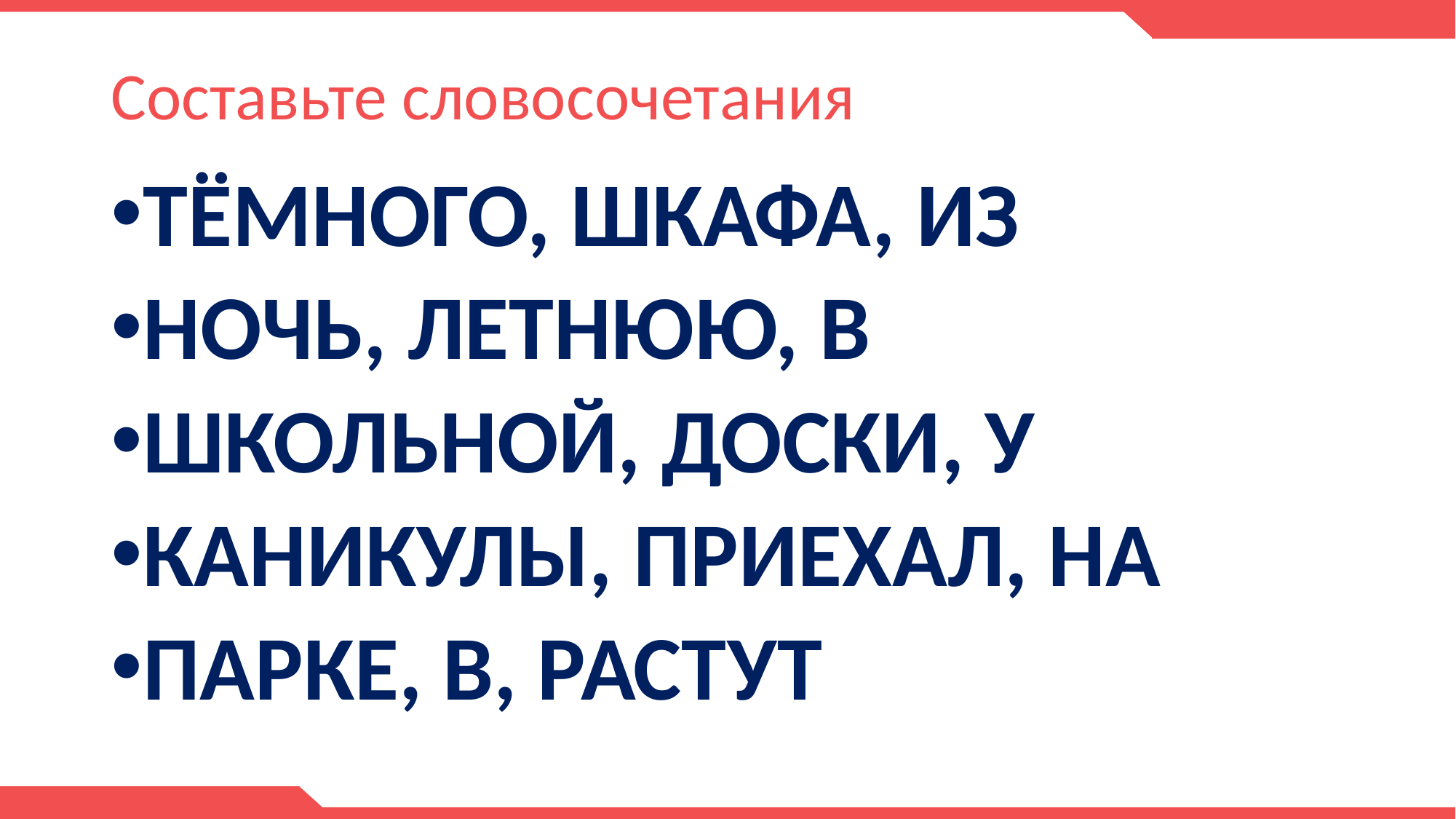

# Составьте словосочетания
ТЁМНОГО, ШКАФА, ИЗ
НОЧЬ, ЛЕТНЮЮ, В
ШКОЛЬНОЙ, ДОСКИ, У
КАНИКУЛЫ, ПРИЕХАЛ, НА
ПАРКЕ, В, РАСТУТ